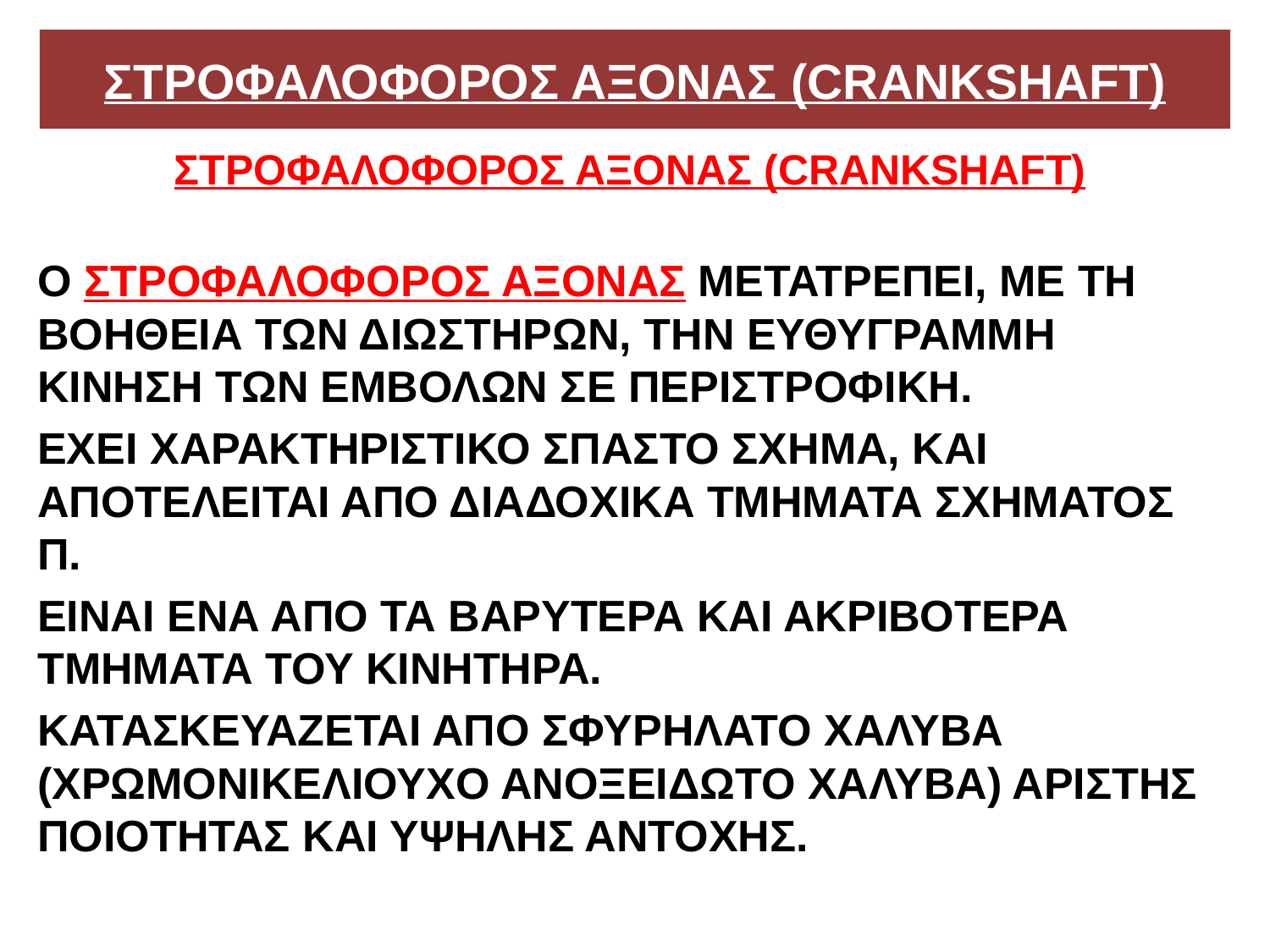

# ΣΤΡΟΦΑΛΟΦΟΡΟΣ ΑΞΟΝΑΣ (CRANKSHAFT)
ΣΤΡΟΦΑΛΟΦΟΡΟΣ ΑΞΟΝΑΣ (CRANKSHAFT)
Ο ΣΤΡΟΦΑΛΟΦΟΡΟΣ ΑΞΟΝΑΣ ΜΕΤΑΤΡΕΠΕΙ, ΜΕ ΤΗ ΒΟΗΘΕΙΑ ΤΩΝ ΔΙΩΣΤΗΡΩΝ, ΤΗΝ ΕΥΘΥΓΡΑΜΜΗ ΚΙΝΗΣΗ ΤΩΝ ΕΜΒΟΛΩΝ ΣΕ ΠΕΡΙΣΤΡΟΦΙΚΗ.
ΕΧΕΙ ΧΑΡΑΚΤΗΡΙΣΤΙΚΟ ΣΠΑΣΤΟ ΣΧΗΜΑ, ΚΑΙ ΑΠΟΤΕΛΕΙΤΑΙ ΑΠΟ ΔΙΑΔΟΧΙΚΑ ΤΜΗΜΑΤΑ ΣΧΗΜΑΤΟΣ Π.
ΕΙΝΑΙ ΕΝΑ ΑΠΟ ΤΑ ΒΑΡΥΤΕΡΑ ΚΑΙ ΑΚΡΙΒΟΤΕΡΑ ΤΜΗΜΑΤΑ ΤΟΥ ΚΙΝΗΤΗΡΑ.
ΚΑΤΑΣΚΕΥΑΖΕΤΑΙ ΑΠΟ ΣΦΥΡΗΛΑΤΟ ΧΑΛΥΒΑ (ΧΡΩΜΟΝΙΚΕΛΙΟΥΧΟ ΑΝΟΞΕΙΔΩΤΟ ΧΑΛΥΒΑ) ΑΡΙΣΤΗΣ ΠΟΙΟΤΗΤΑΣ ΚΑΙ ΥΨΗΛΗΣ ΑΝΤΟΧΗΣ.